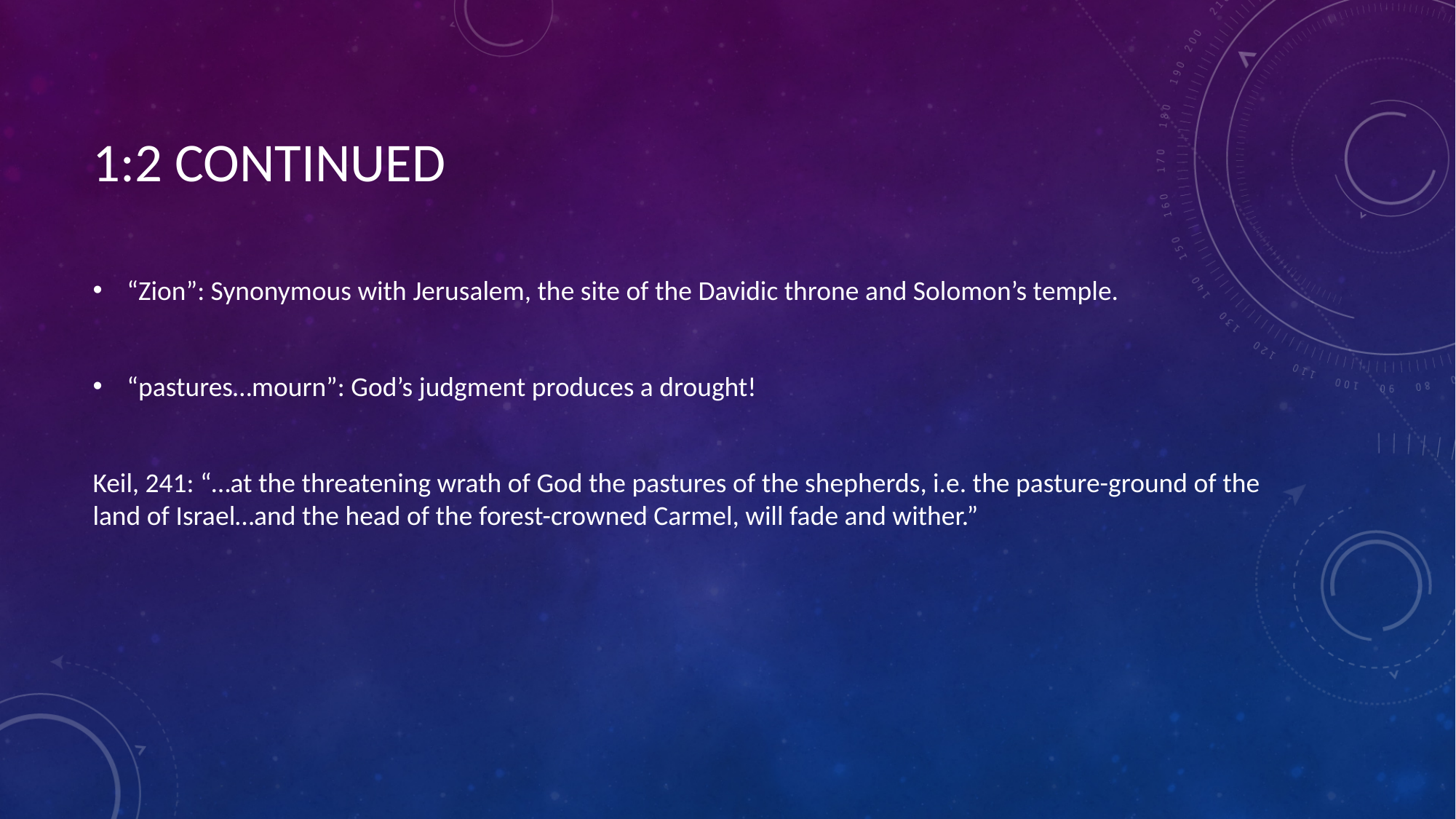

# 1:2 continued
“Zion”: Synonymous with Jerusalem, the site of the Davidic throne and Solomon’s temple.

“pastures…mourn”: God’s judgment produces a drought!

Keil, 241: “…at the threatening wrath of God the pastures of the shepherds, i.e. the pasture-ground of the land of Israel…and the head of the forest-crowned Carmel, will fade and wither.”